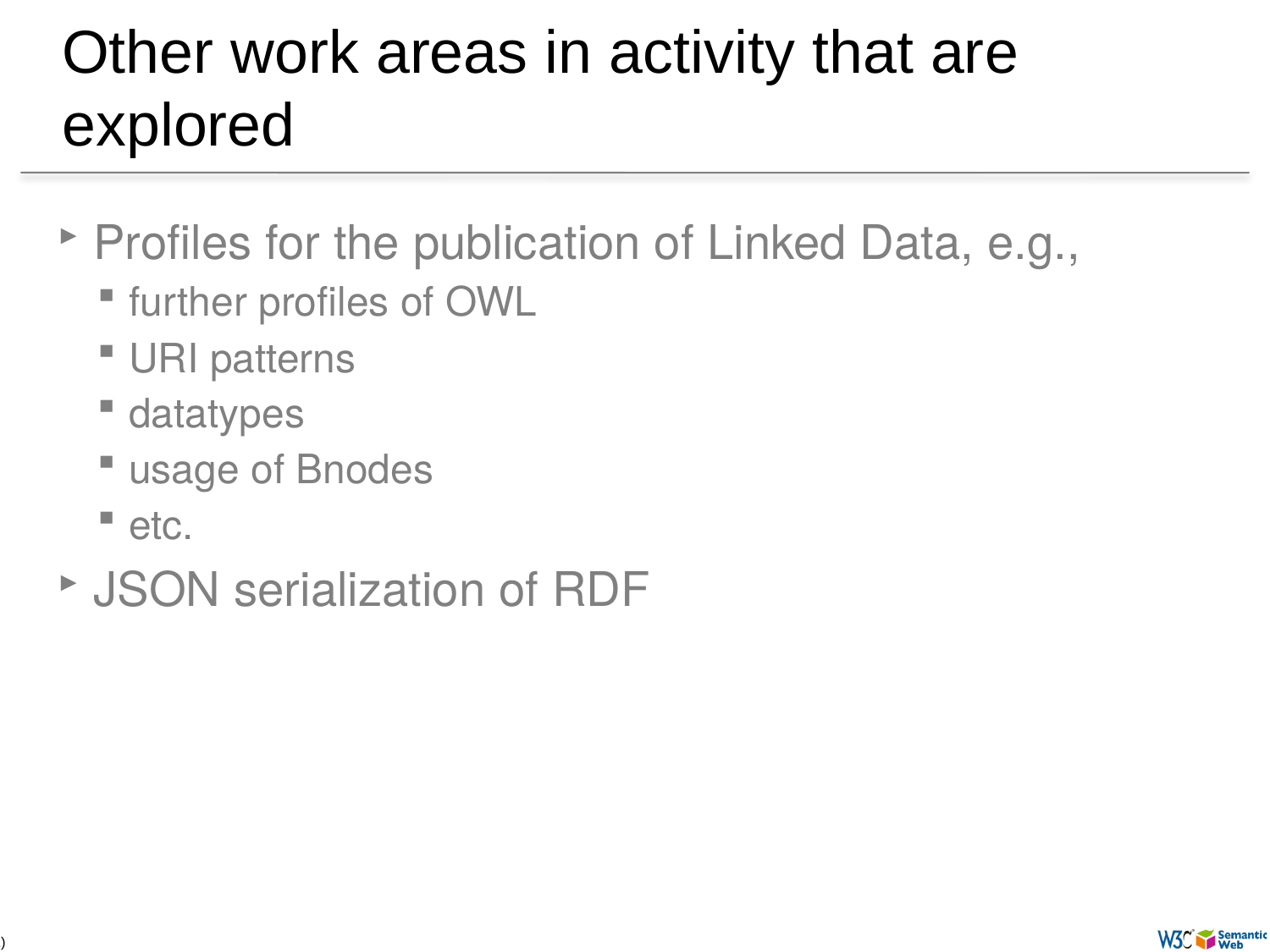

# Other work areas in activity that are explored
Profiles for the publication of Linked Data, e.g.,
further profiles of OWL
URI patterns
datatypes
usage of Bnodes
etc.
JSON serialization of RDF